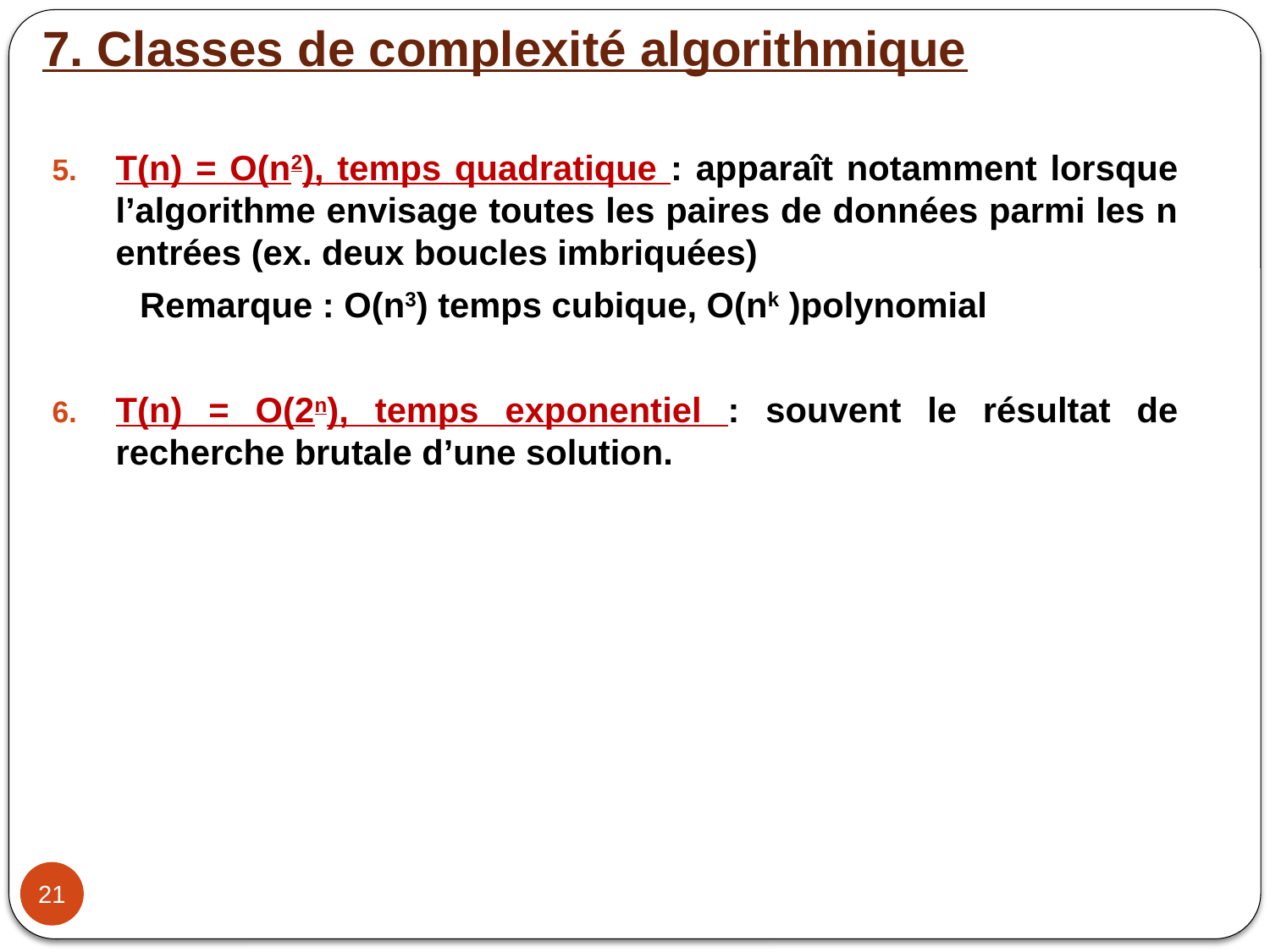

7. Classes de complexité algorithmique
T(n) = O(n2), temps quadratique : apparaît notamment lorsque l’algorithme envisage toutes les paires de données parmi les n entrées (ex. deux boucles imbriquées)
         Remarque : O(n3) temps cubique, O(nk )polynomial

T(n) = O(2n), temps exponentiel : souvent le résultat de recherche brutale d’une solution.
21